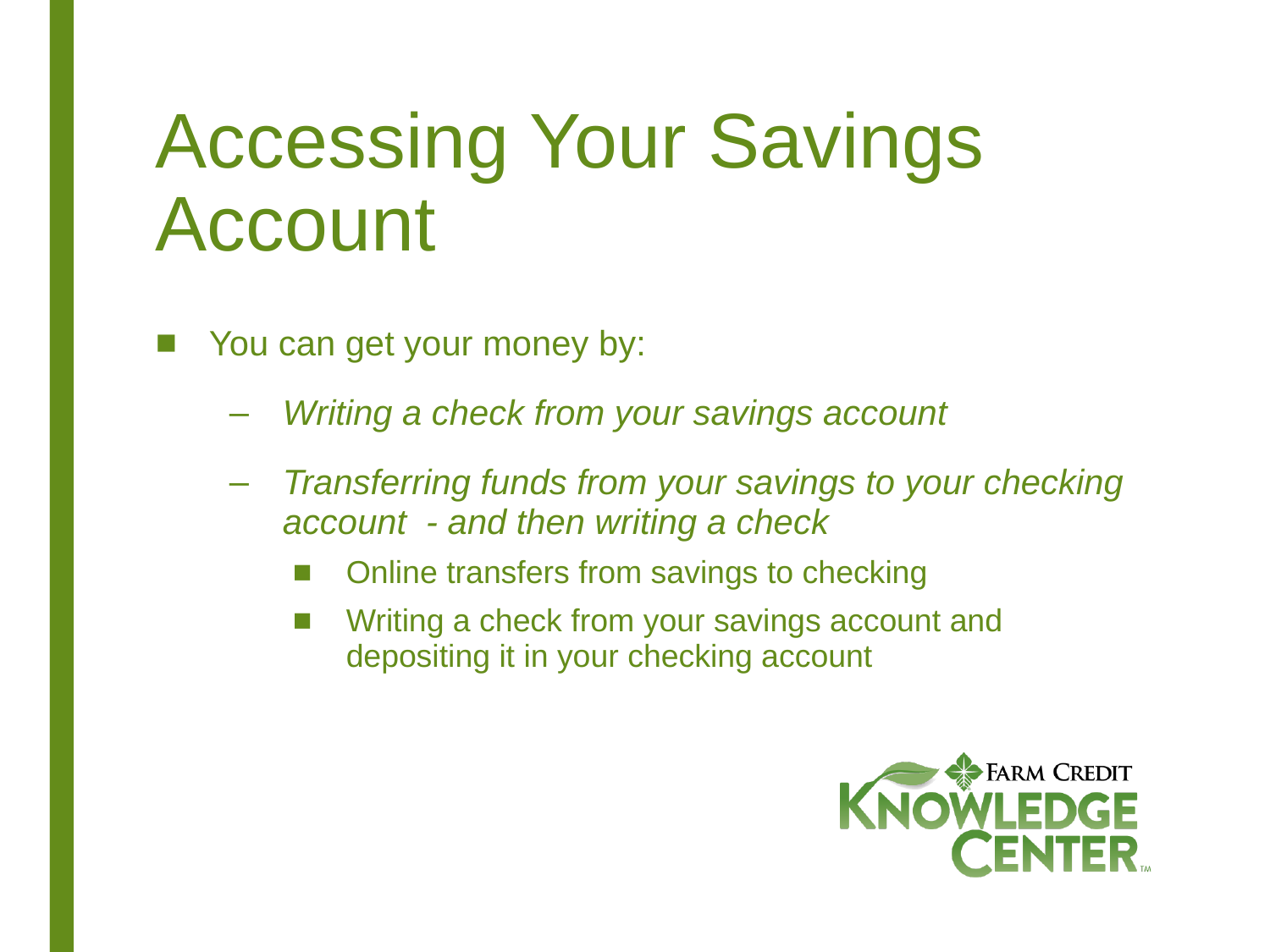

# Accessing Your Savings Account
You can get your money by:
Writing a check from your savings account
Transferring funds from your savings to your checking account  - and then writing a check
Online transfers from savings to checking
Writing a check from your savings account and depositing it in your checking account